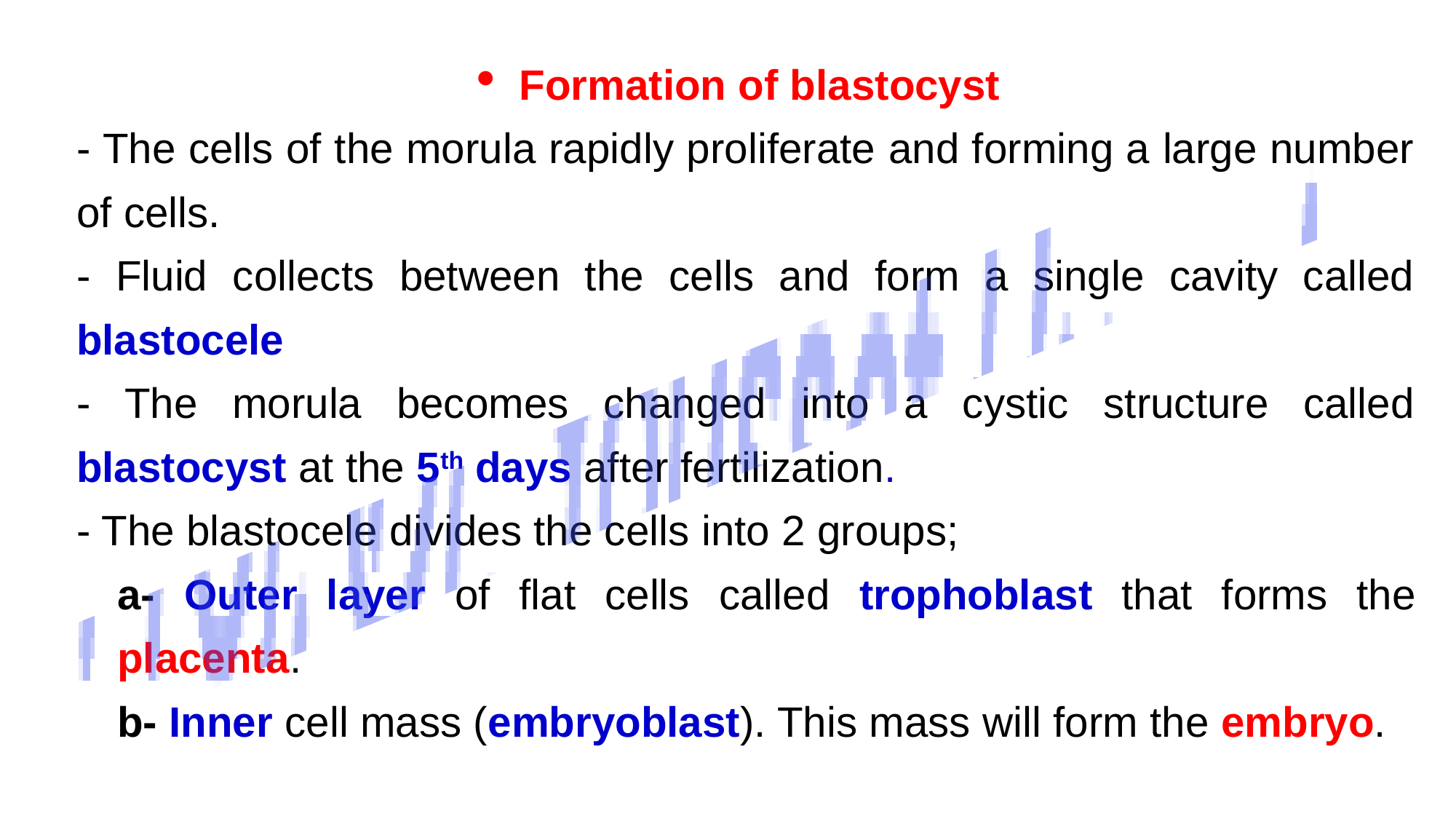

Formation of blastocyst
- The cells of the morula rapidly proliferate and forming a large number of cells.
- Fluid collects between the cells and form a single cavity called blastocele
- The morula becomes changed into a cystic structure called blastocyst at the 5th days after fertilization.
- The blastocele divides the cells into 2 groups;
a- Outer layer of flat cells called trophoblast that forms the placenta.
b- Inner cell mass (embryoblast). This mass will form the embryo.